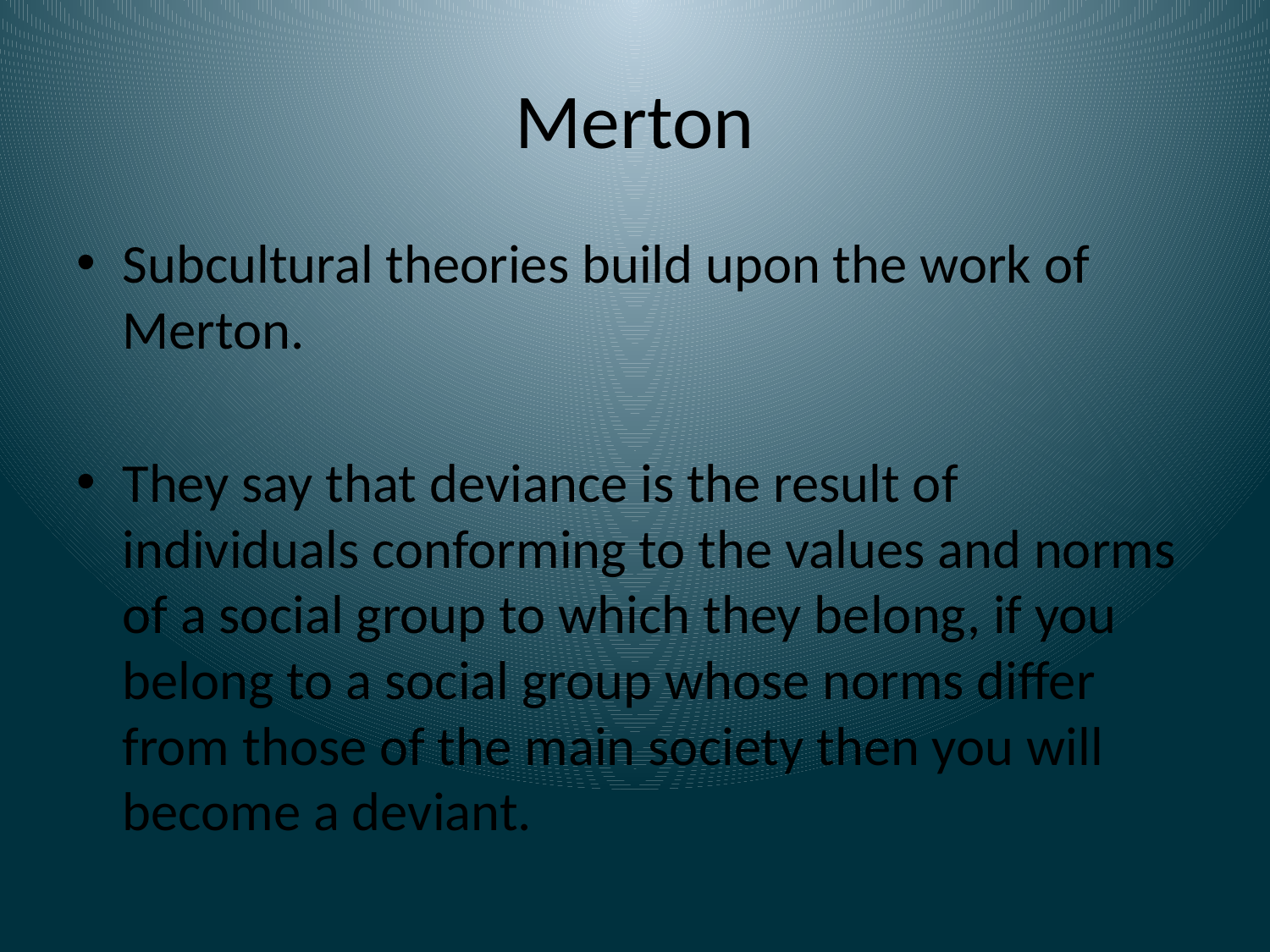

# Merton
Subcultural theories build upon the work of Merton.

They say that deviance is the result of individuals conforming to the values and norms of a social group to which they belong, if you belong to a social group whose norms differ from those of the main society then you will become a deviant.